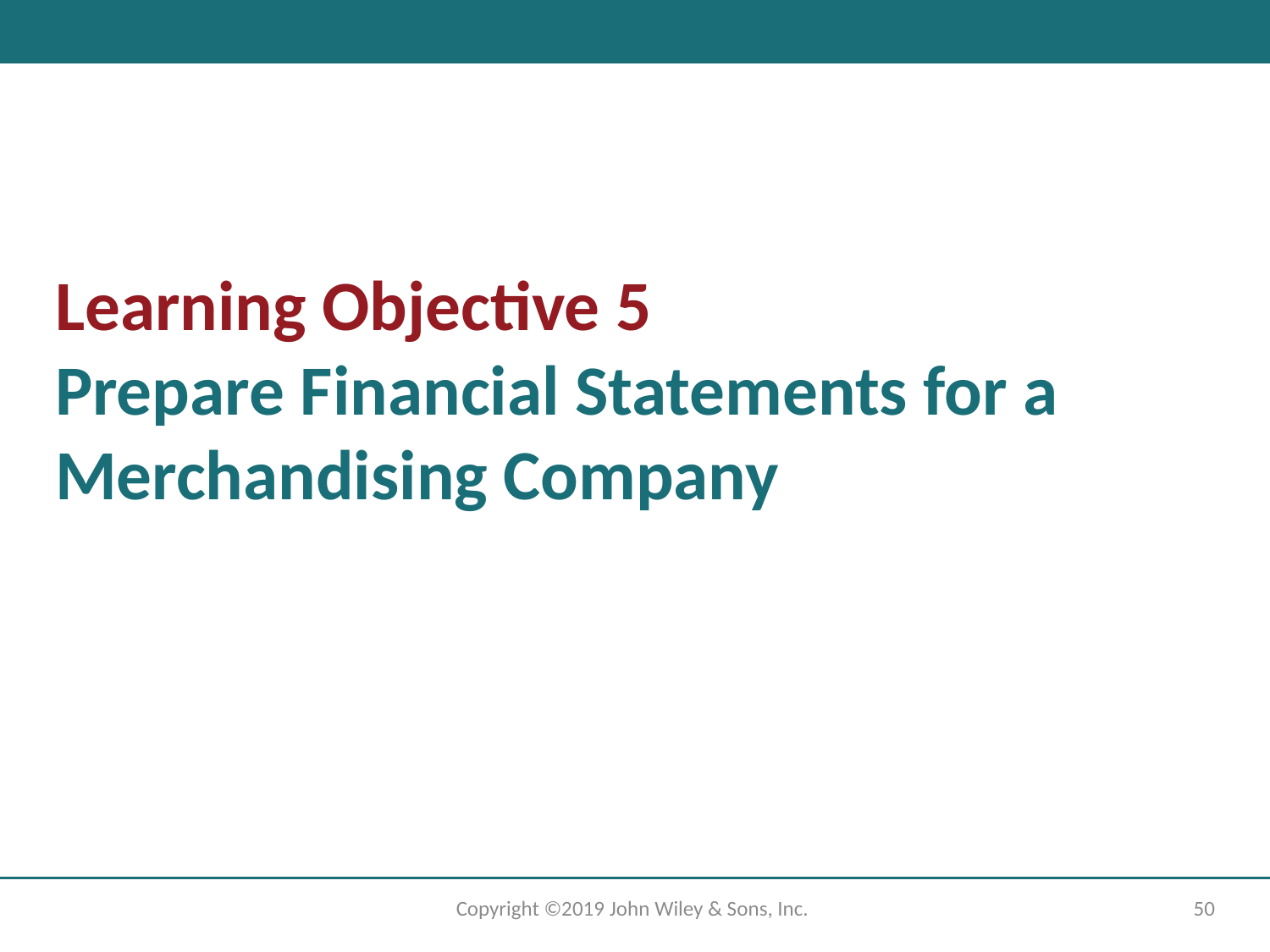

# Learning Objective 5 Prepare Financial Statements for a Merchandising Company
Copyright ©2019 John Wiley & Sons, Inc.
50